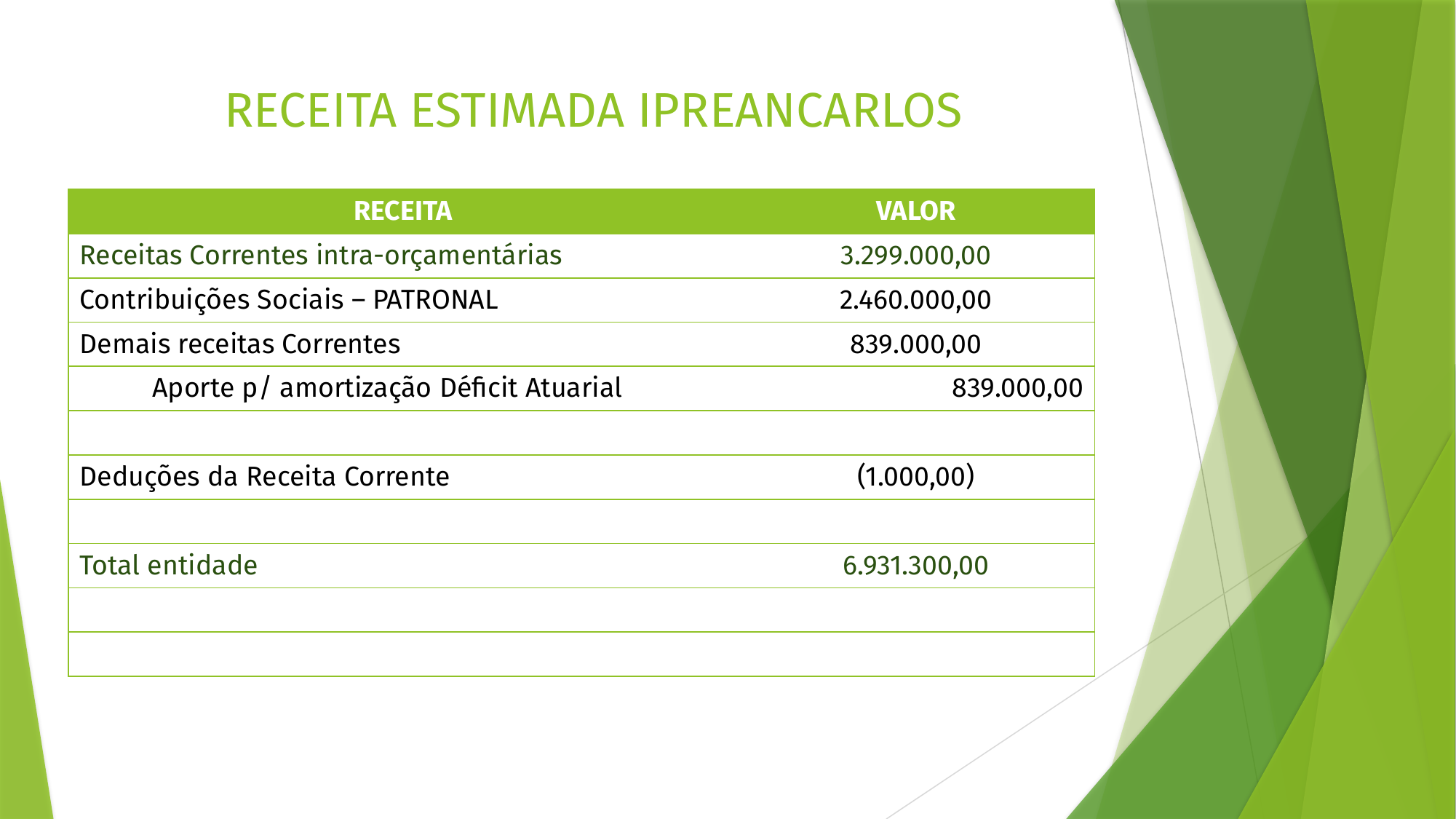

# RECEITA ESTIMADA IPREANCARLOS
| RECEITA | VALOR |
| --- | --- |
| Receitas Correntes intra-orçamentárias | 3.299.000,00 |
| Contribuições Sociais – PATRONAL | 2.460.000,00 |
| Demais receitas Correntes | 839.000,00 |
| Aporte p/ amortização Déficit Atuarial | 839.000,00 |
|  |  |
| Deduções da Receita Corrente | (1.000,00) |
|  |  |
| Total entidade | 6.931.300,00 |
|  |  |
|  |  |